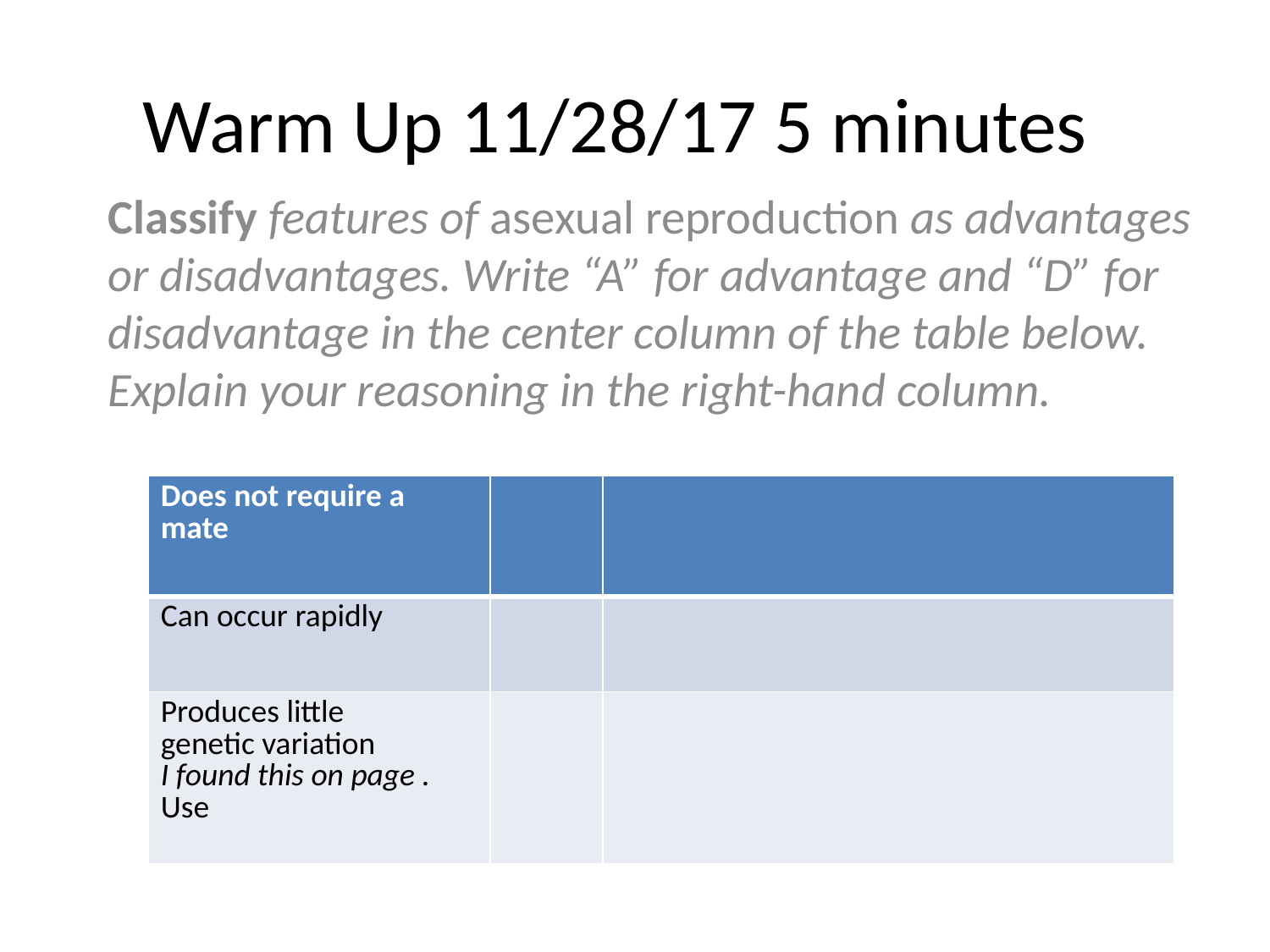

# Warm Up 11/28/17 5 minutes
Classify features of asexual reproduction as advantages or disadvantages. Write “A” for advantage and “D” for disadvantage in the center column of the table below. Explain your reasoning in the right-hand column.
| Does not require a mate |  |  |
| --- | --- | --- |
| Can occur rapidly |  |  |
| Produces little genetic variation I found this on page . Use |  |  |